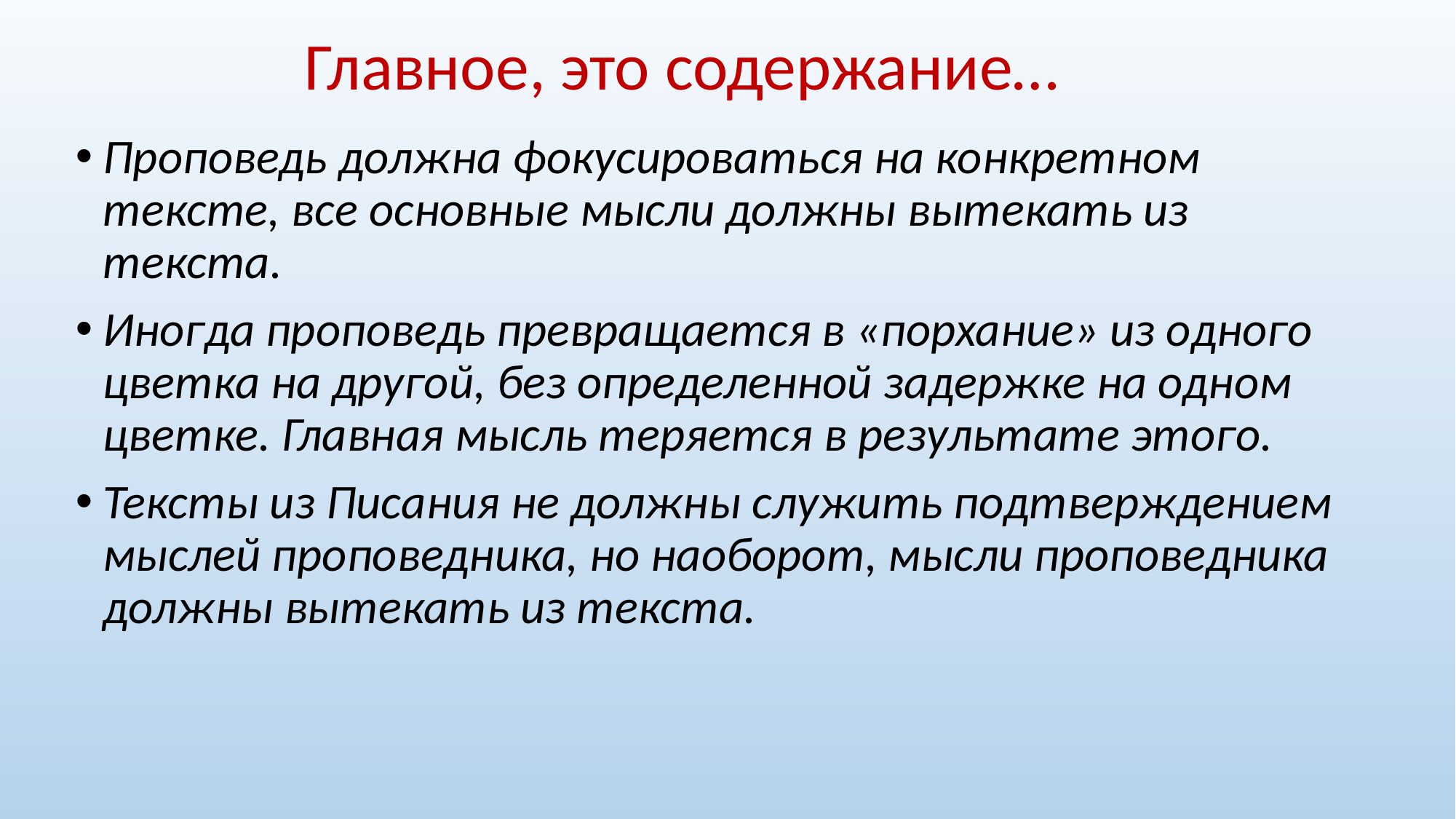

# Главное, это содержание…
Проповедь должна фокусироваться на конкретном тексте, все основные мысли должны вытекать из текста.
Иногда проповедь превращается в «порхание» из одного цветка на другой, без определенной задержке на одном цветке. Главная мысль теряется в результате этого.
Тексты из Писания не должны служить подтверждением мыслей проповедника, но наоборот, мысли проповедника должны вытекать из текста.